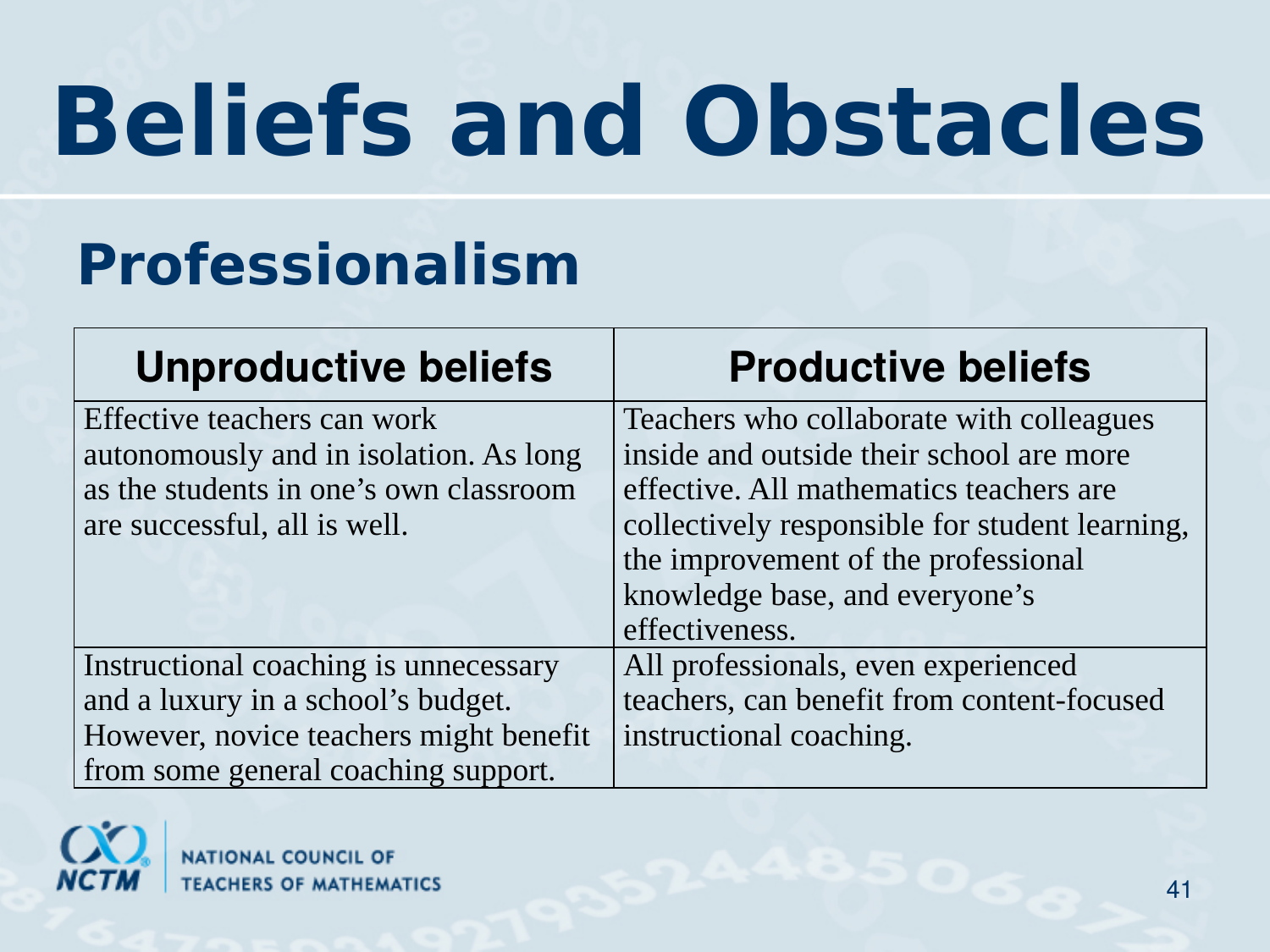

# Beliefs and Obstacles
Professionalism

| Unproductive beliefs | Productive beliefs |
| --- | --- |
| Effective teachers can work autonomously and in isolation. As long as the students in one’s own classroom are successful, all is well. | Teachers who collaborate with colleagues inside and outside their school are more effective. All mathematics teachers are collectively responsible for student learning, the improvement of the professional knowledge base, and everyone’s effectiveness. |
| Instructional coaching is unnecessary and a luxury in a school’s budget. However, novice teachers might benefit from some general coaching support. | All professionals, even experienced teachers, can benefit from content-focused instructional coaching. |
41